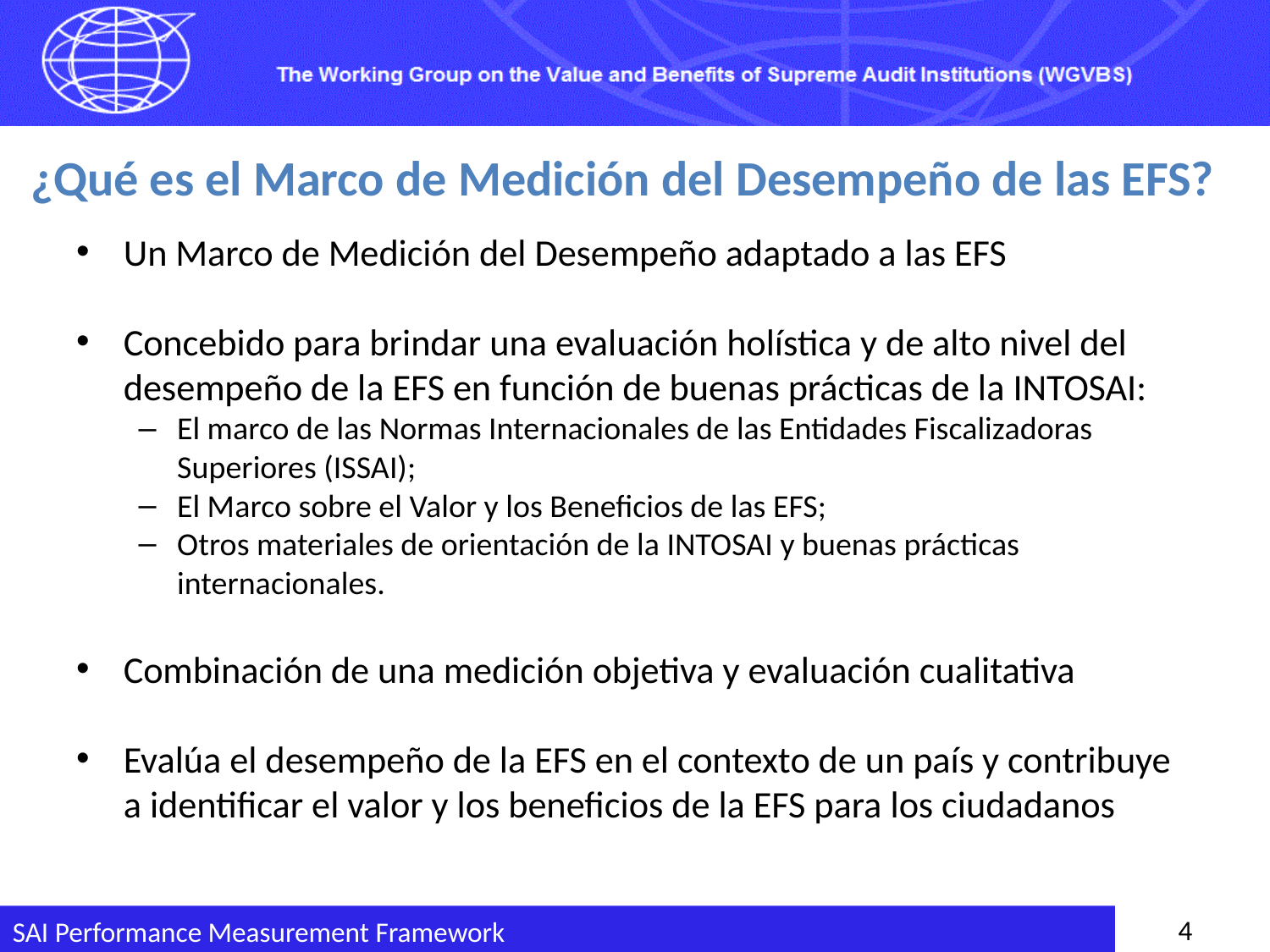

# ¿Qué es el Marco de Medición del Desempeño de las EFS?
Un Marco de Medición del Desempeño adaptado a las EFS

Concebido para brindar una evaluación holística y de alto nivel del desempeño de la EFS en función de buenas prácticas de la INTOSAI:
El marco de las Normas Internacionales de las Entidades Fiscalizadoras Superiores (ISSAI);
El Marco sobre el Valor y los Beneficios de las EFS;
Otros materiales de orientación de la INTOSAI y buenas prácticas internacionales.

Combinación de una medición objetiva y evaluación cualitativa

Evalúa el desempeño de la EFS en el contexto de un país y contribuye a identificar el valor y los beneficios de la EFS para los ciudadanos